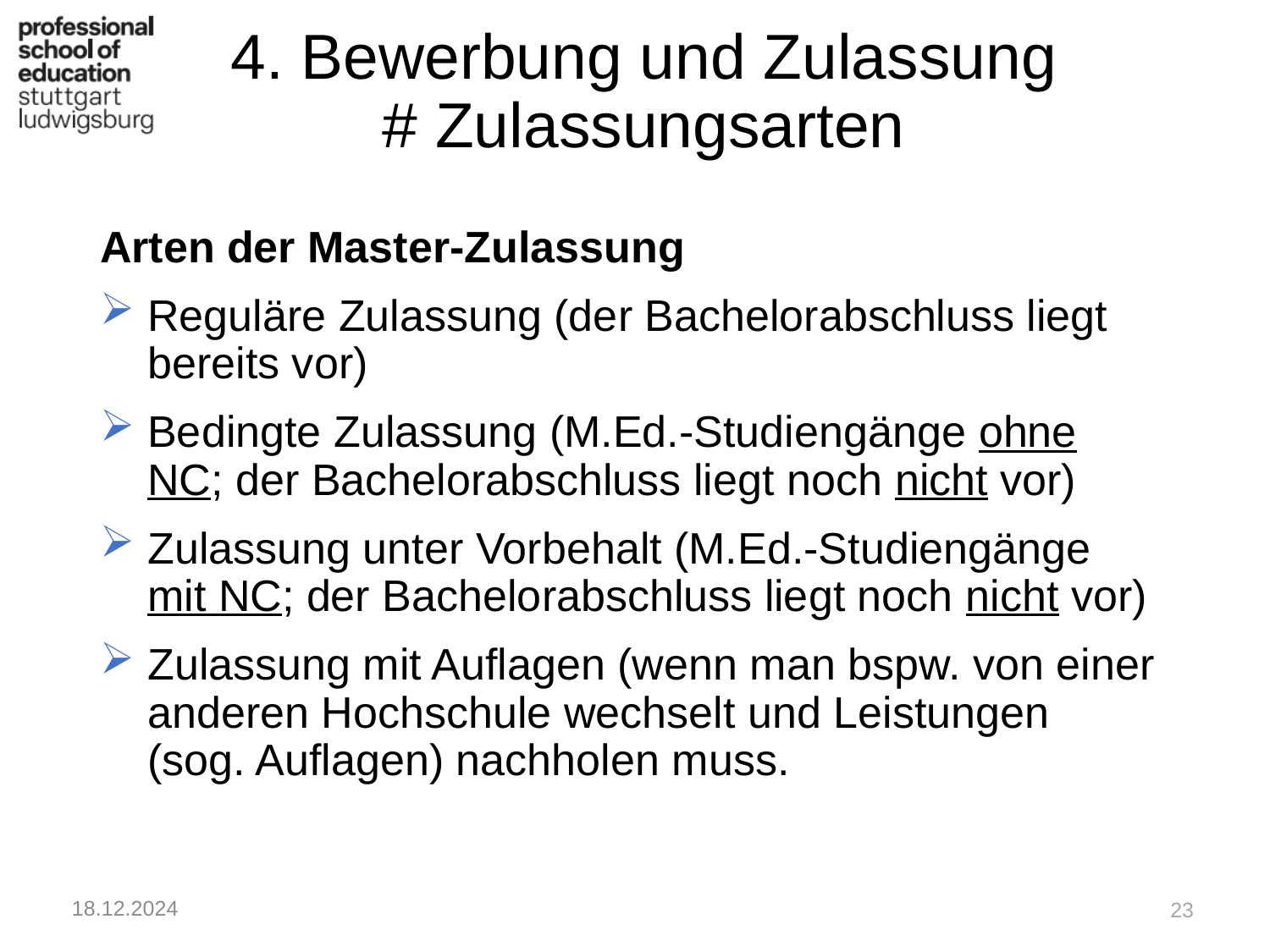

# 4. Bewerbung und Zulassung # Zulassungsarten
Arten der Master-Zulassung
Reguläre Zulassung (der Bachelorabschluss liegt bereits vor)
Bedingte Zulassung (M.Ed.-Studiengänge ohne NC; der Bachelorabschluss liegt noch nicht vor)
Zulassung unter Vorbehalt (M.Ed.-Studiengänge mit NC; der Bachelorabschluss liegt noch nicht vor)
Zulassung mit Auflagen (wenn man bspw. von einer anderen Hochschule wechselt und Leistungen (sog. Auflagen) nachholen muss.

18.12.2024